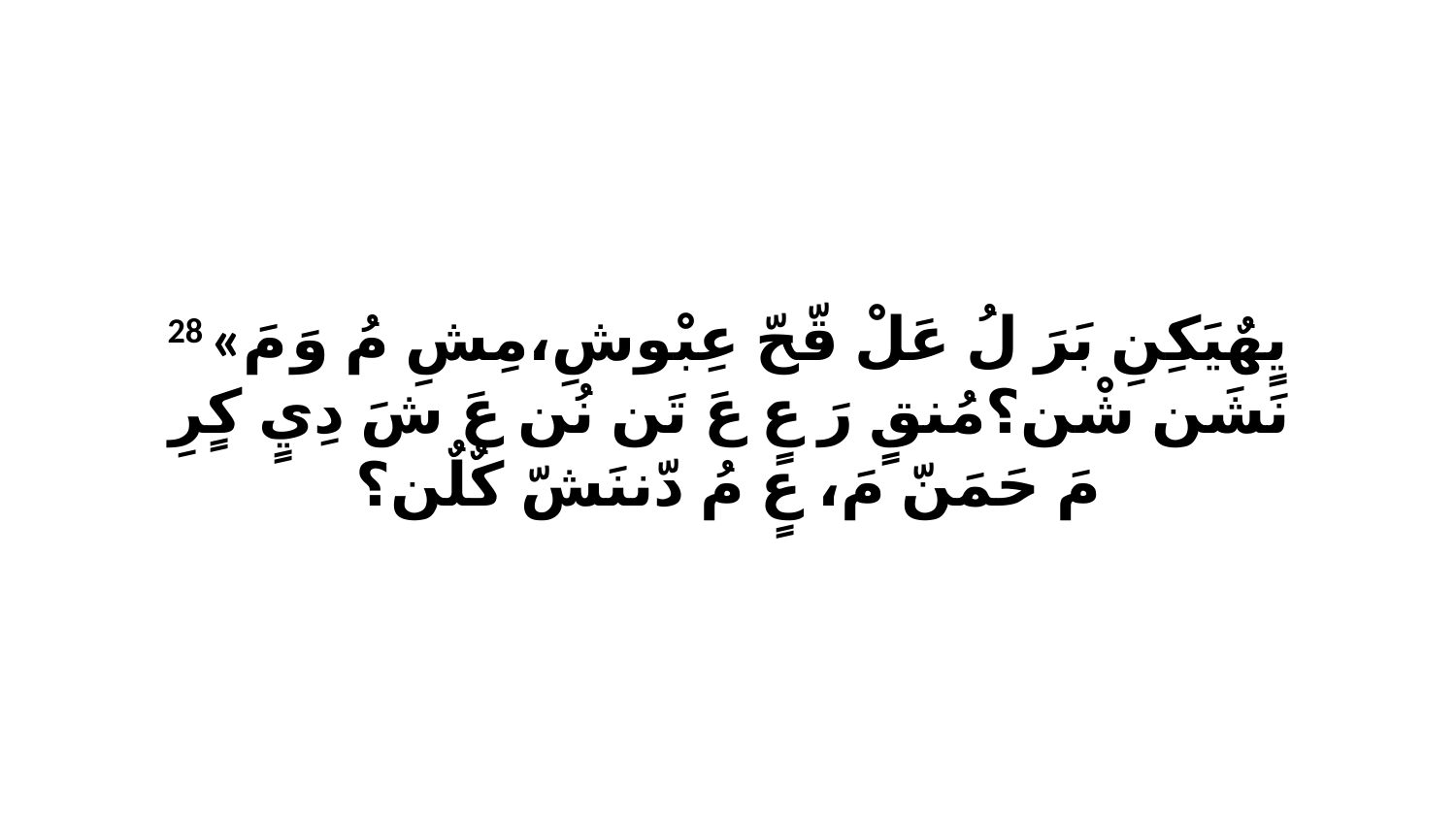

28 «يٍهٌيَكِنِ بَرَ لُ عَلْ قّحّ عِبْوشِ،مِشِ مُ وَ مَ نَشَن شْن؟مُنقٍ رَ عٍ عَ تَن نُن عَ شَ دِيٍ كٍرِ مَ حَمَنّ مَ، عٍ مُ دّننَشّ كٌلٌن؟